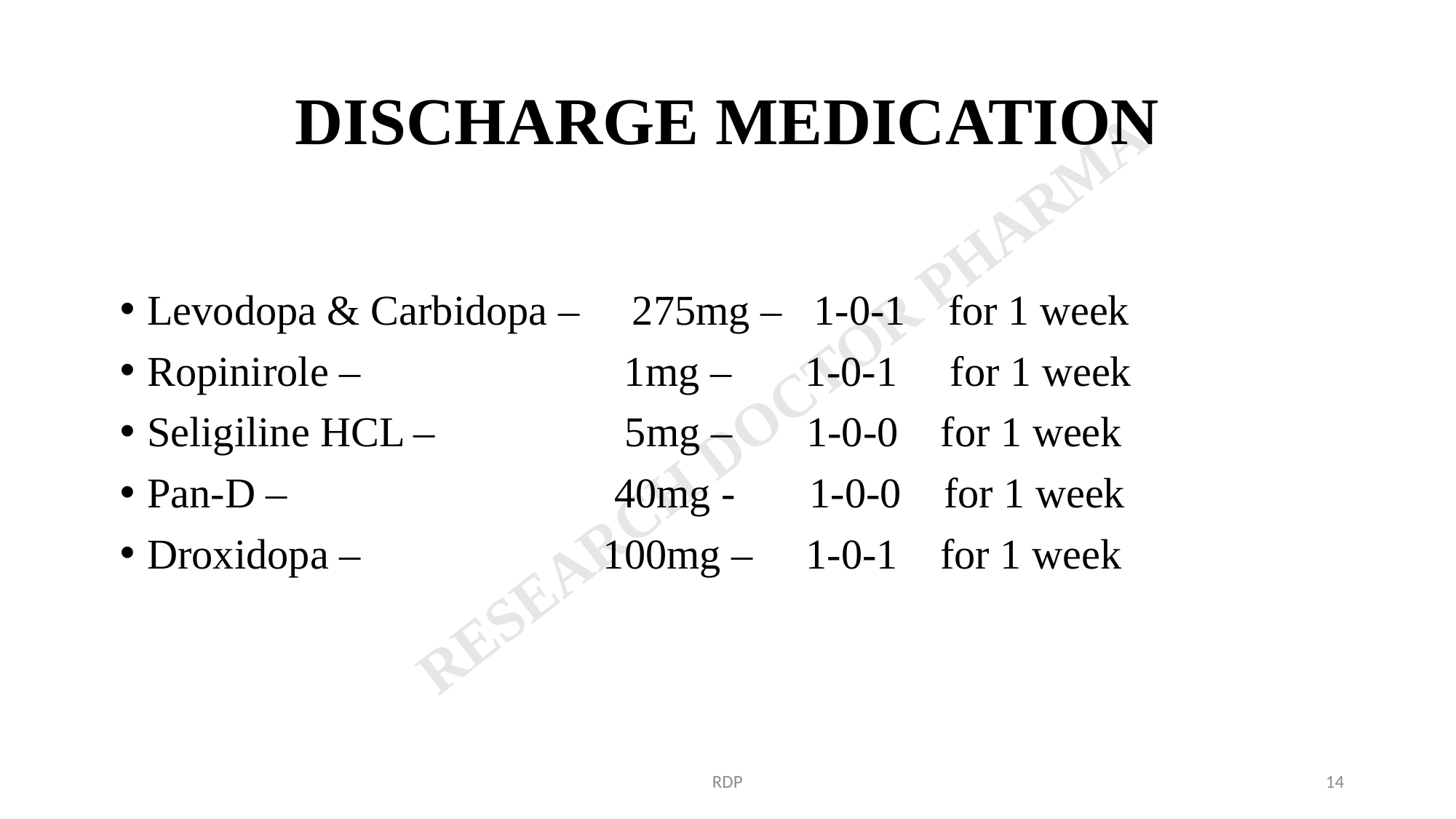

# DISCHARGE MEDICATION
Levodopa & Carbidopa –     275mg –   1-0-1    for 1 week
Ropinirole –                         1mg –       1-0-1     for 1 week
Seligiline HCL –                  5mg –       1-0-0    for 1 week
Pan-D –                               40mg -       1-0-0    for 1 week
Droxidopa –                       100mg –     1-0-1    for 1 week

RDP
14